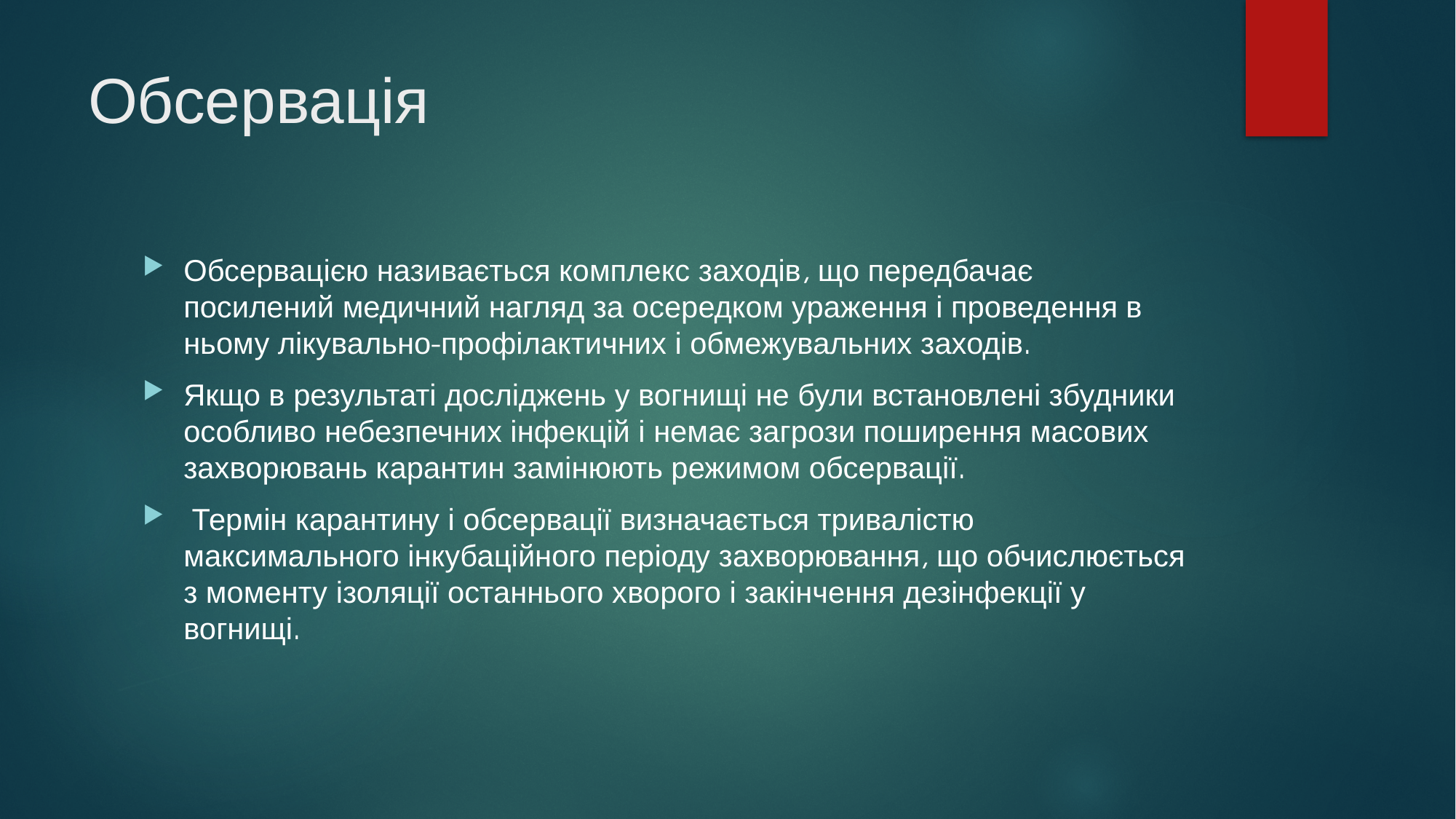

# Обсервація
Обсервацією називається комплекс заходів, що передбачає посилений медичний нагляд за осередком ураження і проведення в ньому лікувально-профілактичних і обмежувальних заходів.
Якщо в результаті досліджень у вогнищі не були встановлені збудники особливо небезпечних інфекцій і немає загрози поширення масових захворювань карантин замінюють режимом обсервації.
 Термін карантину і обсервації визначається тривалістю максимального інкубаційного періоду захворювання, що обчислюється з моменту ізоляції останнього хворого і закінчення дезінфекції у вогнищі.